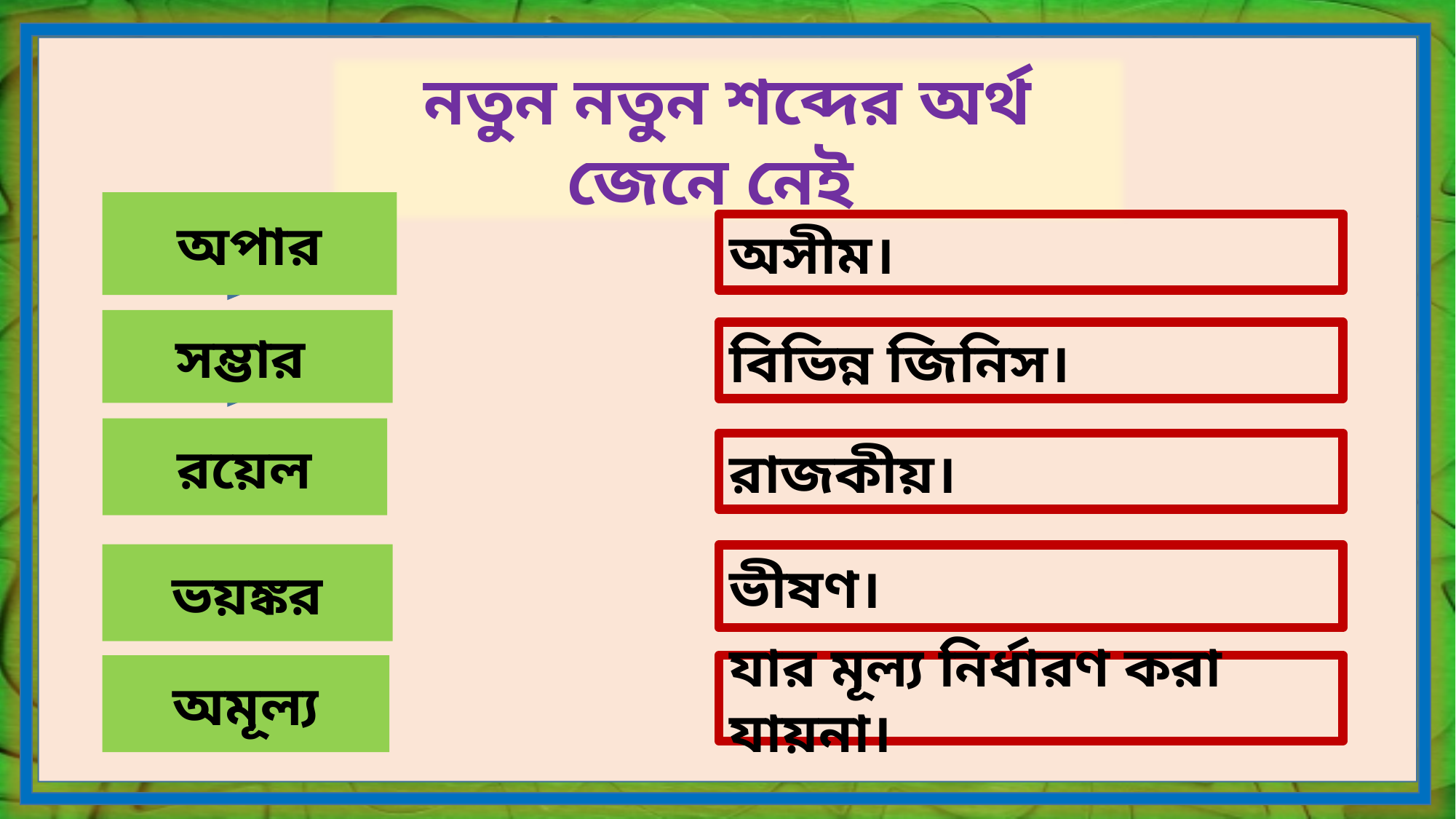

নতুন নতুন শব্দের অর্থ জেনে নেই
অপার
অসীম।

সম্ভার
বিভিন্ন জিনিস।

রয়েল
রাজকীয়।

ভয়ঙ্কর
ভীষণ।

অমূল্য
যার মূল্য নির্ধারণ করা যায়না।